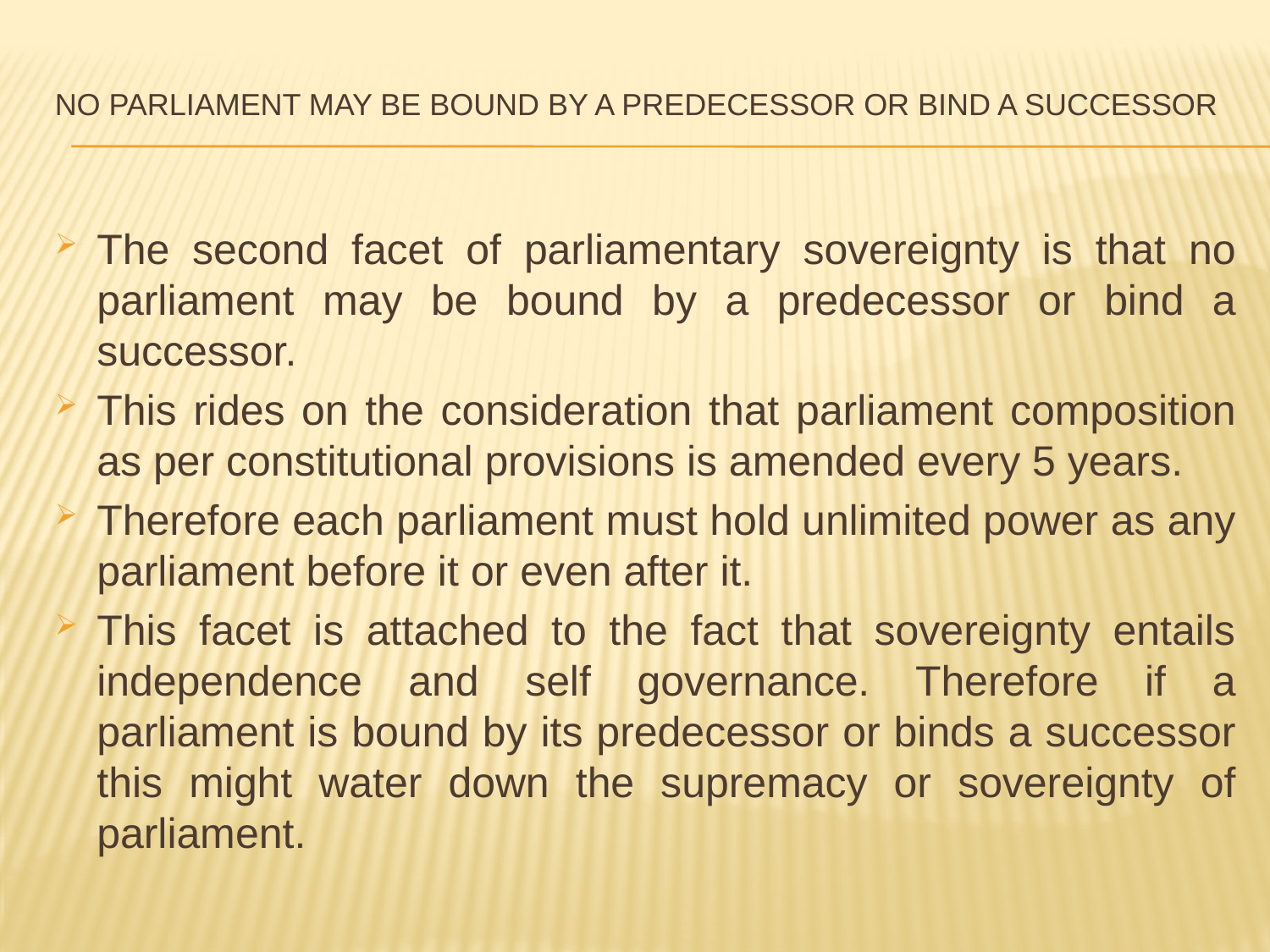

# No parliament may be bound by a predecessor or bind a successor
The second facet of parliamentary sovereignty is that no parliament may be bound by a predecessor or bind a successor.
This rides on the consideration that parliament composition as per constitutional provisions is amended every 5 years.
Therefore each parliament must hold unlimited power as any parliament before it or even after it.
This facet is attached to the fact that sovereignty entails independence and self governance. Therefore if a parliament is bound by its predecessor or binds a successor this might water down the supremacy or sovereignty of parliament.